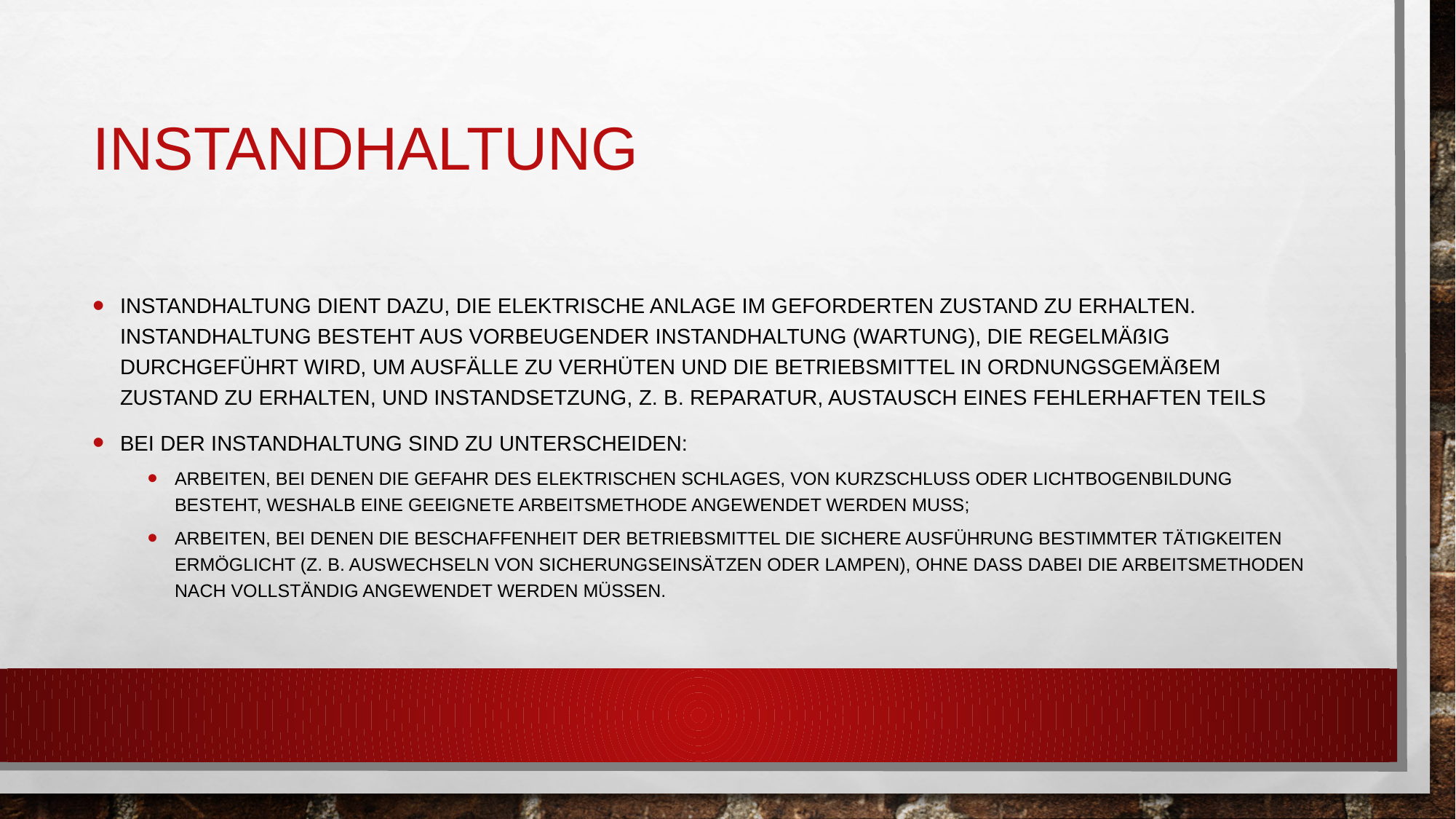

# Instandhaltung
Instandhaltung dient dazu, die elektrische Anlage im geforderten Zustand zu erhalten. Instandhaltung besteht aus vorbeugender Instandhaltung (Wartung), die regelmäßig durchgeführt wird, um Ausfälle zu verhüten und die Betriebsmittel in ordnungsgemäßem Zustand zu erhalten, und Instandsetzung, z. B. Reparatur, Austausch eines fehlerhaften Teils
Bei der Instandhaltung sind zu unterscheiden:
Arbeiten, bei denen die Gefahr des elektrischen Schlages, von Kurzschluss oder Lichtbogenbildung besteht, weshalb eine geeignete Arbeitsmethode angewendet werden muss;
Arbeiten, bei denen die Beschaffenheit der Betriebsmittel die sichere Ausführung bestimmter Tätigkeiten ermöglicht (z. B. Auswechseln von Sicherungseinsätzen oder Lampen), ohne dass dabei die Arbeitsmethoden nach vollständig angewendet werden müssen.